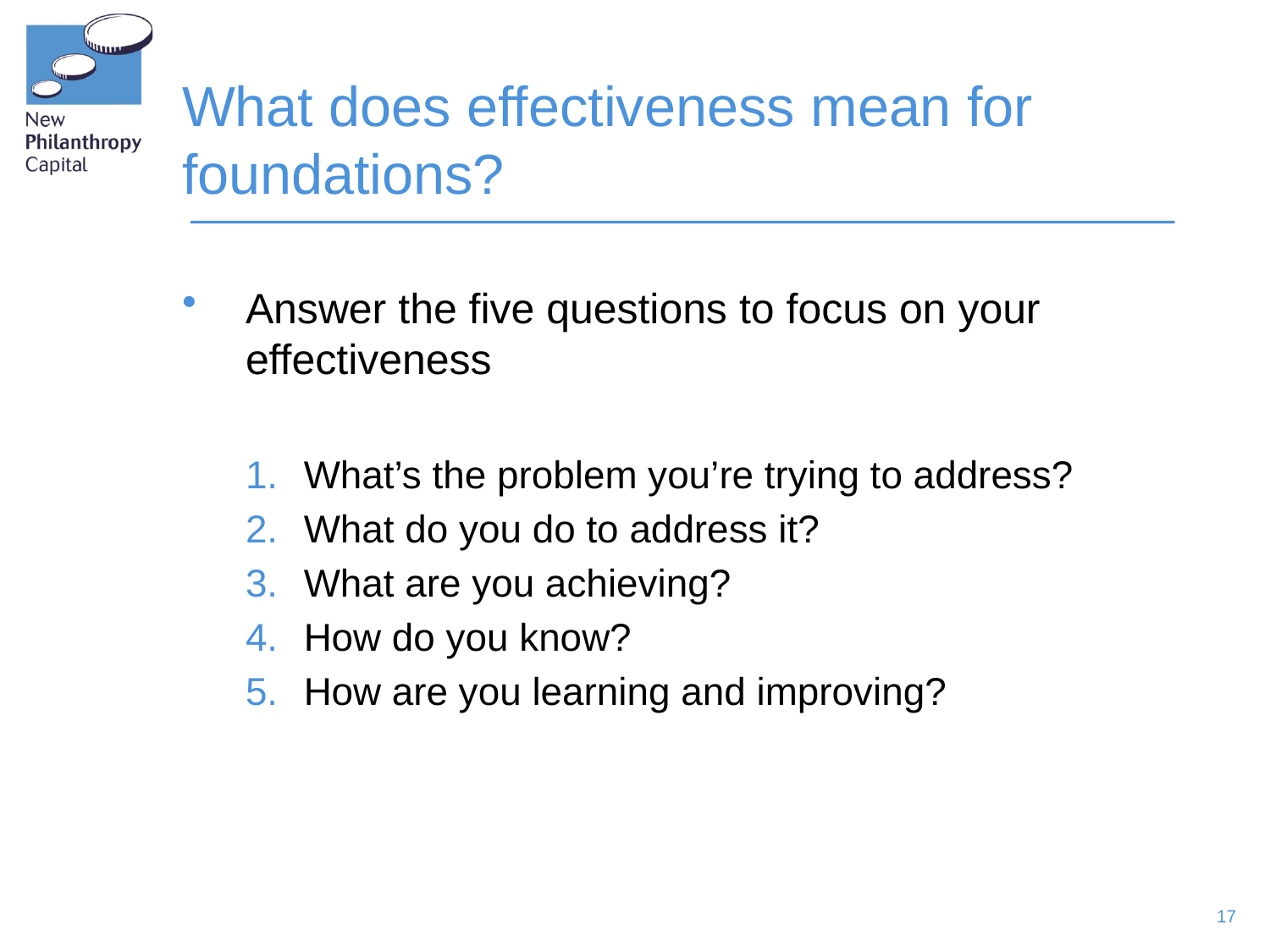

# What does effectiveness mean for foundations?
Answer the five questions to focus on your effectiveness

What’s the problem you’re trying to address?
What do you do to address it?
What are you achieving?
How do you know?
How are you learning and improving?
17